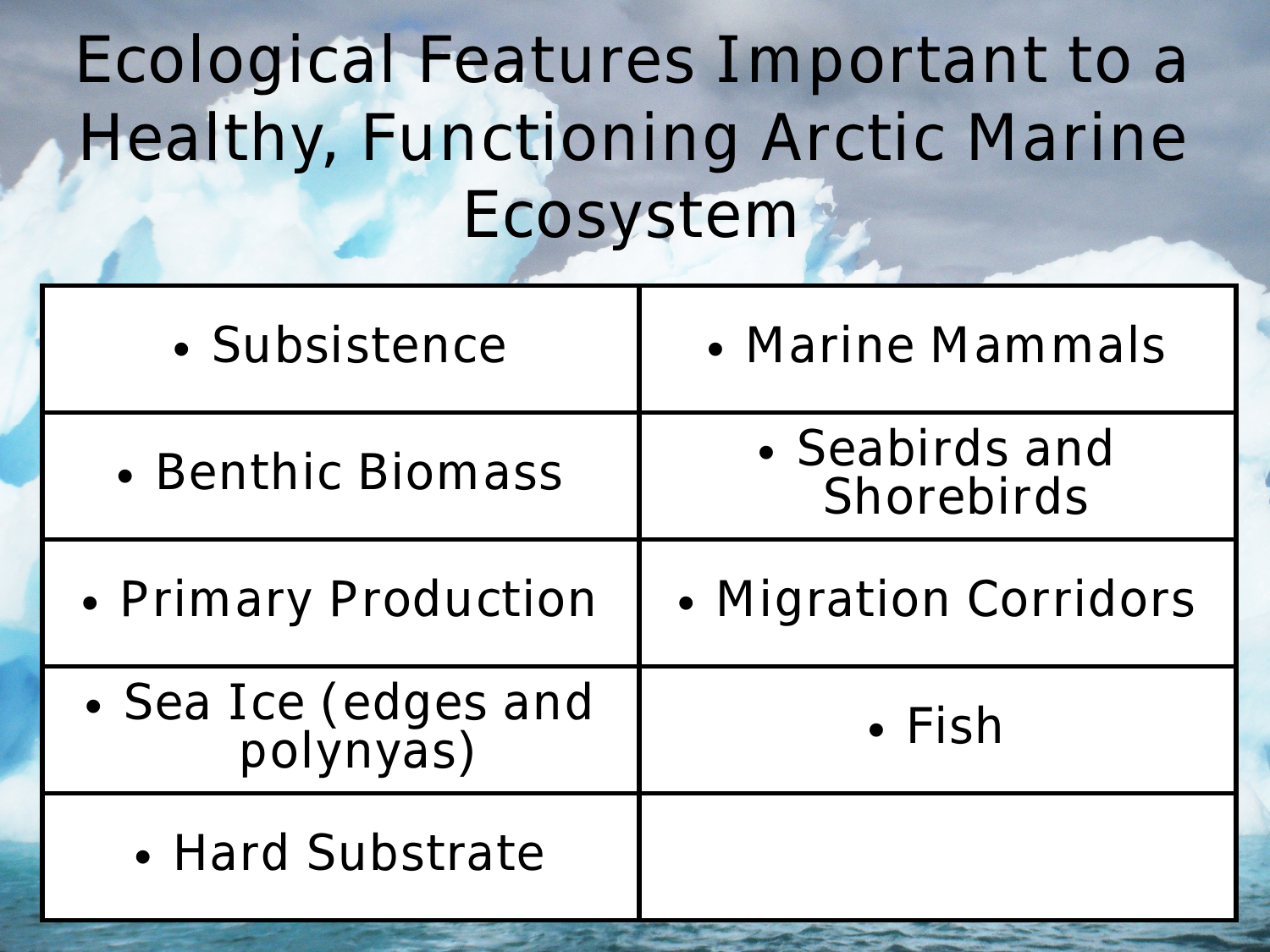

# Ecological Features Important to a Healthy, Functioning Arctic Marine Ecosystem
| Subsistence | Marine Mammals |
| --- | --- |
| Benthic Biomass | Seabirds and Shorebirds |
| Primary Production | Migration Corridors |
| Sea Ice (edges and polynyas) | Fish |
| Hard Substrate |  |